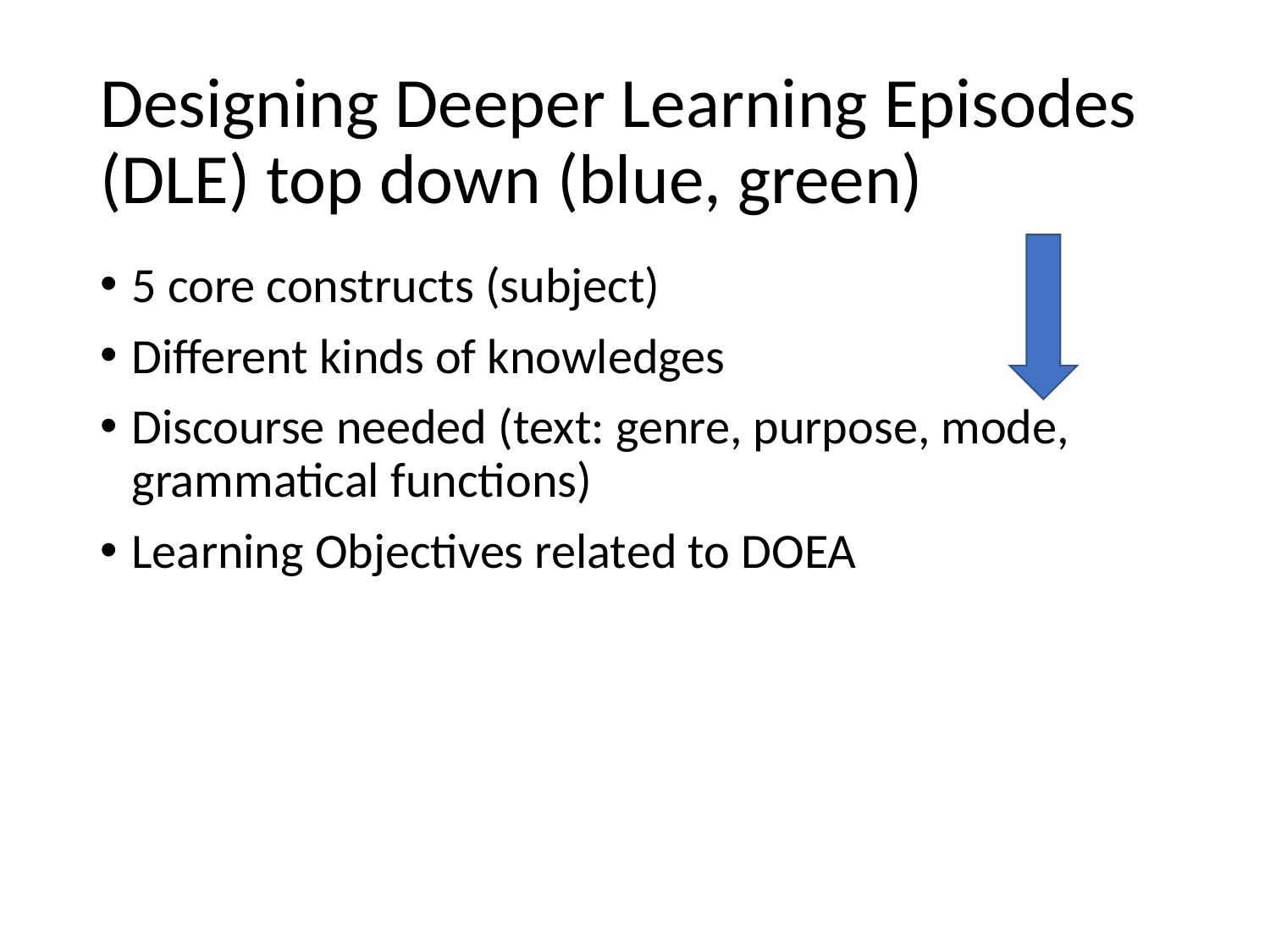

# Designing Deeper Learning Episodes (DLE) top down (blue, green)

5 core constructs (subject)
Different kinds of knowledges
Discourse needed (text: genre, purpose, mode, grammatical functions)
Learning Objectives related to DOEA